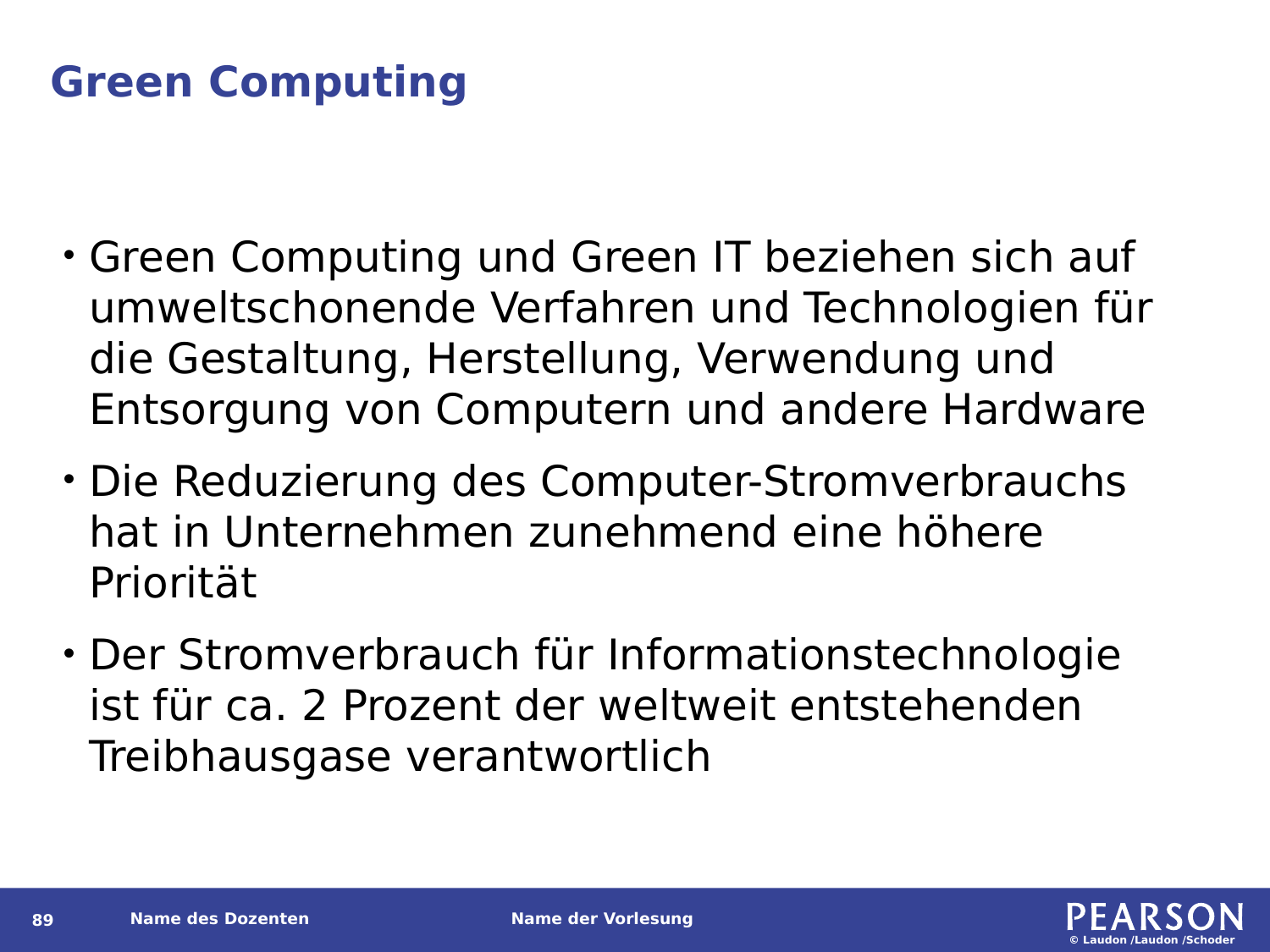

# Green Computing

Green Computing und Green IT beziehen sich auf umweltschonende Verfahren und Technologien für die Gestaltung, Herstellung, Verwendung und Entsorgung von Computern und andere Hardware
Die Reduzierung des Computer-Stromverbrauchs hat in Unternehmen zunehmend eine höhere Priorität
Der Stromverbrauch für Informationstechnologie ist für ca. 2 Prozent der weltweit entstehenden Treibhausgase verantwortlich
89